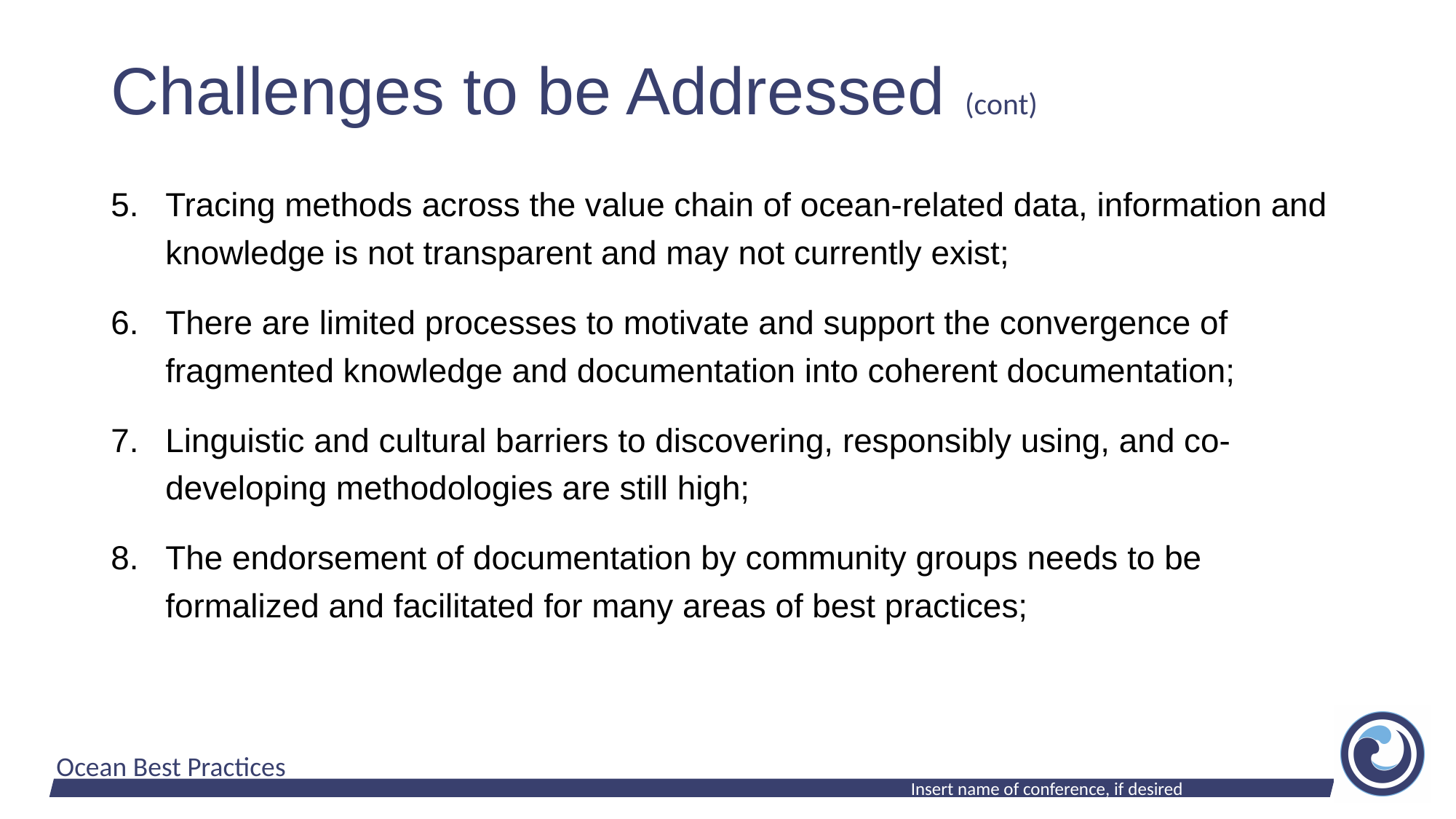

# Challenges to be Addressed (cont)
Tracing methods across the value chain of ocean-related data, information and knowledge is not transparent and may not currently exist;

There are limited processes to motivate and support the convergence of fragmented knowledge and documentation into coherent documentation;

Linguistic and cultural barriers to discovering, responsibly using, and co-developing methodologies are still high;

The endorsement of documentation by community groups needs to be formalized and facilitated for many areas of best practices;